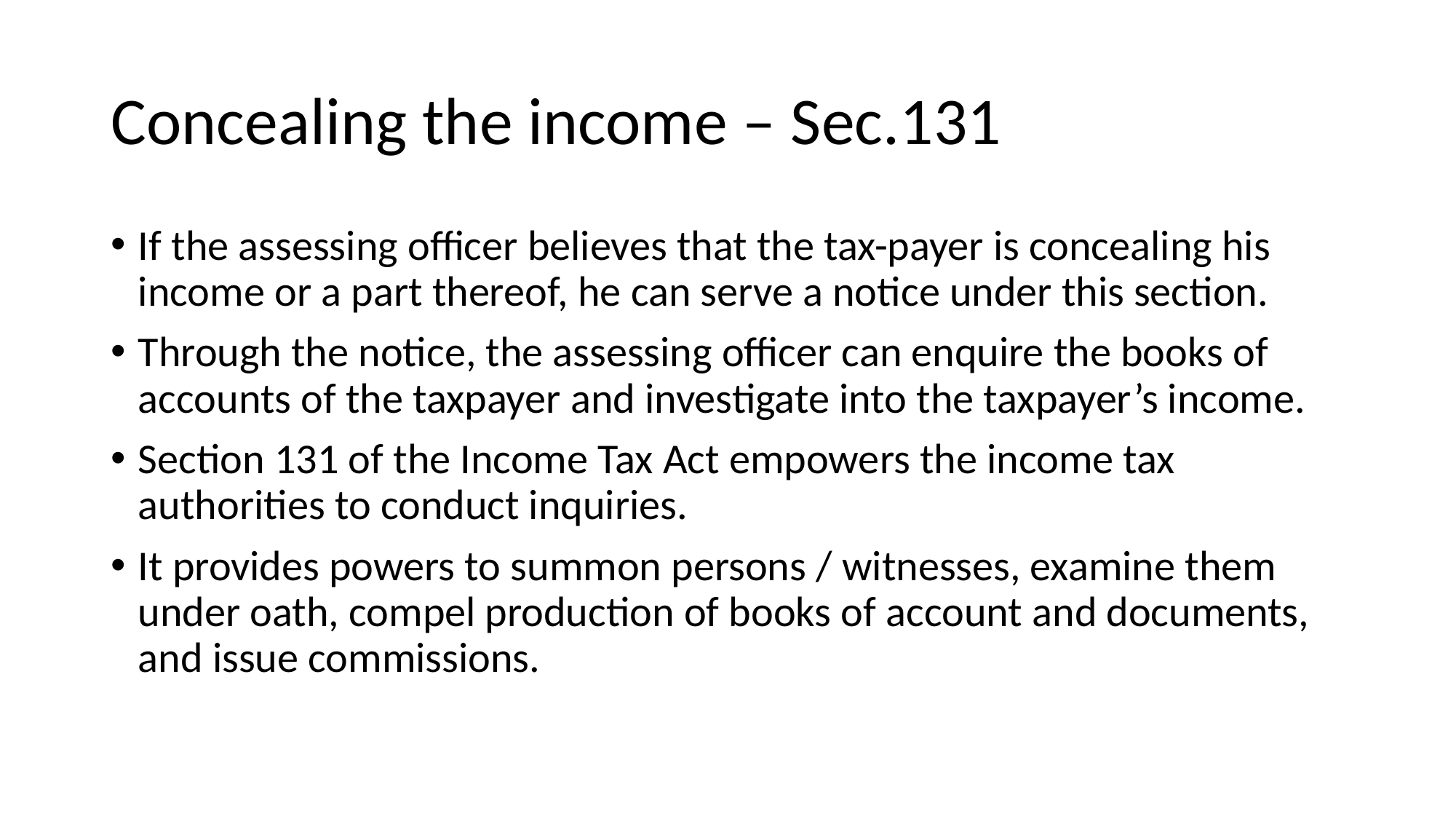

# Concealing the income – Sec.131
If the assessing officer believes that the tax-payer is concealing his income or a part thereof, he can serve a notice under this section.
Through the notice, the assessing officer can enquire the books of accounts of the taxpayer and investigate into the taxpayer’s income.
Section 131 of the Income Tax Act empowers the income tax authorities to conduct inquiries.
It provides powers to summon persons / witnesses, examine them under oath, compel production of books of account and documents, and issue commissions.